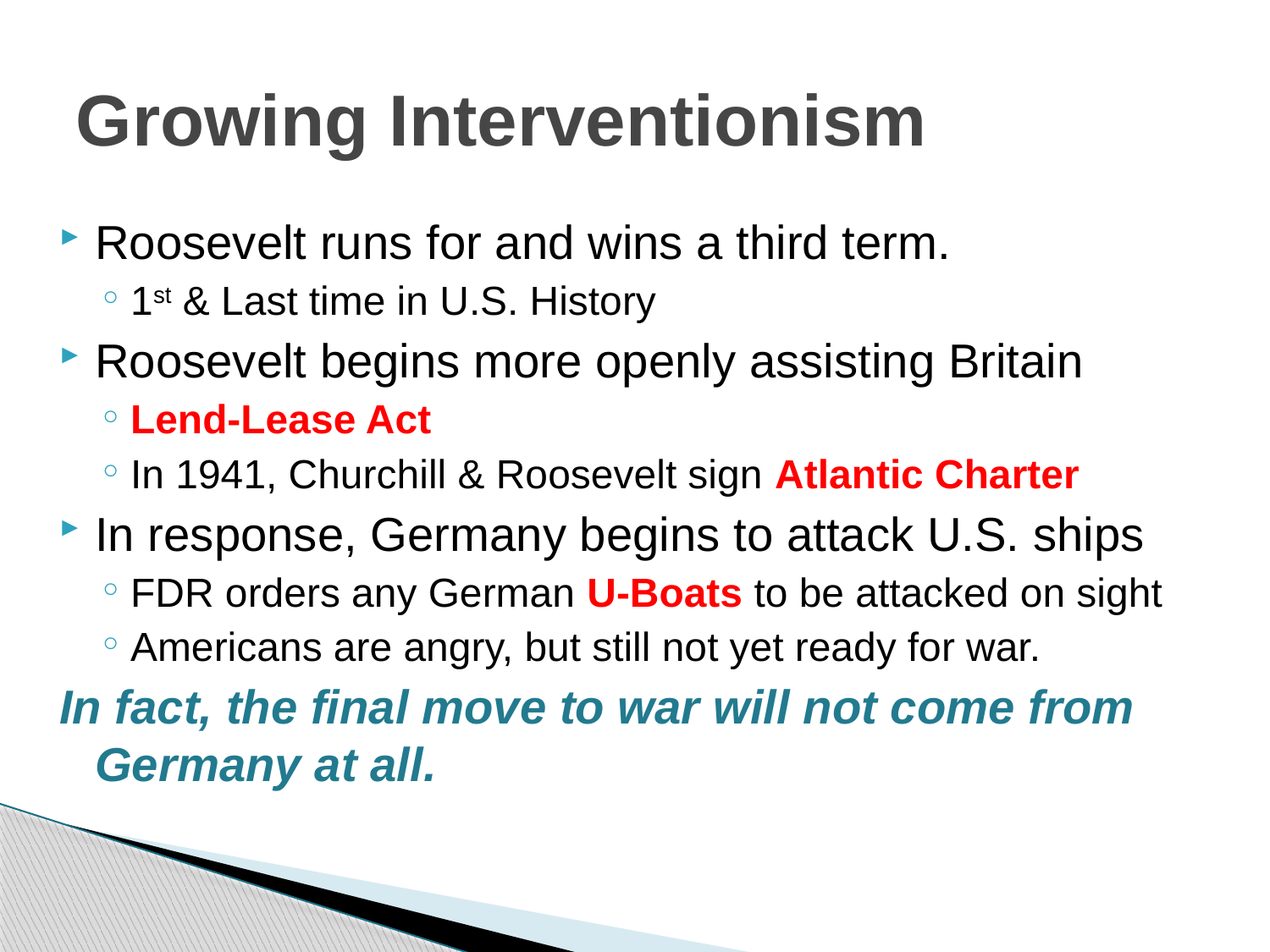

# Growing Interventionism
Roosevelt runs for and wins a third term.
1st & Last time in U.S. History
Roosevelt begins more openly assisting Britain
Lend-Lease Act
In 1941, Churchill & Roosevelt sign Atlantic Charter
In response, Germany begins to attack U.S. ships
FDR orders any German U-Boats to be attacked on sight
Americans are angry, but still not yet ready for war.
In fact, the final move to war will not come from Germany at all.